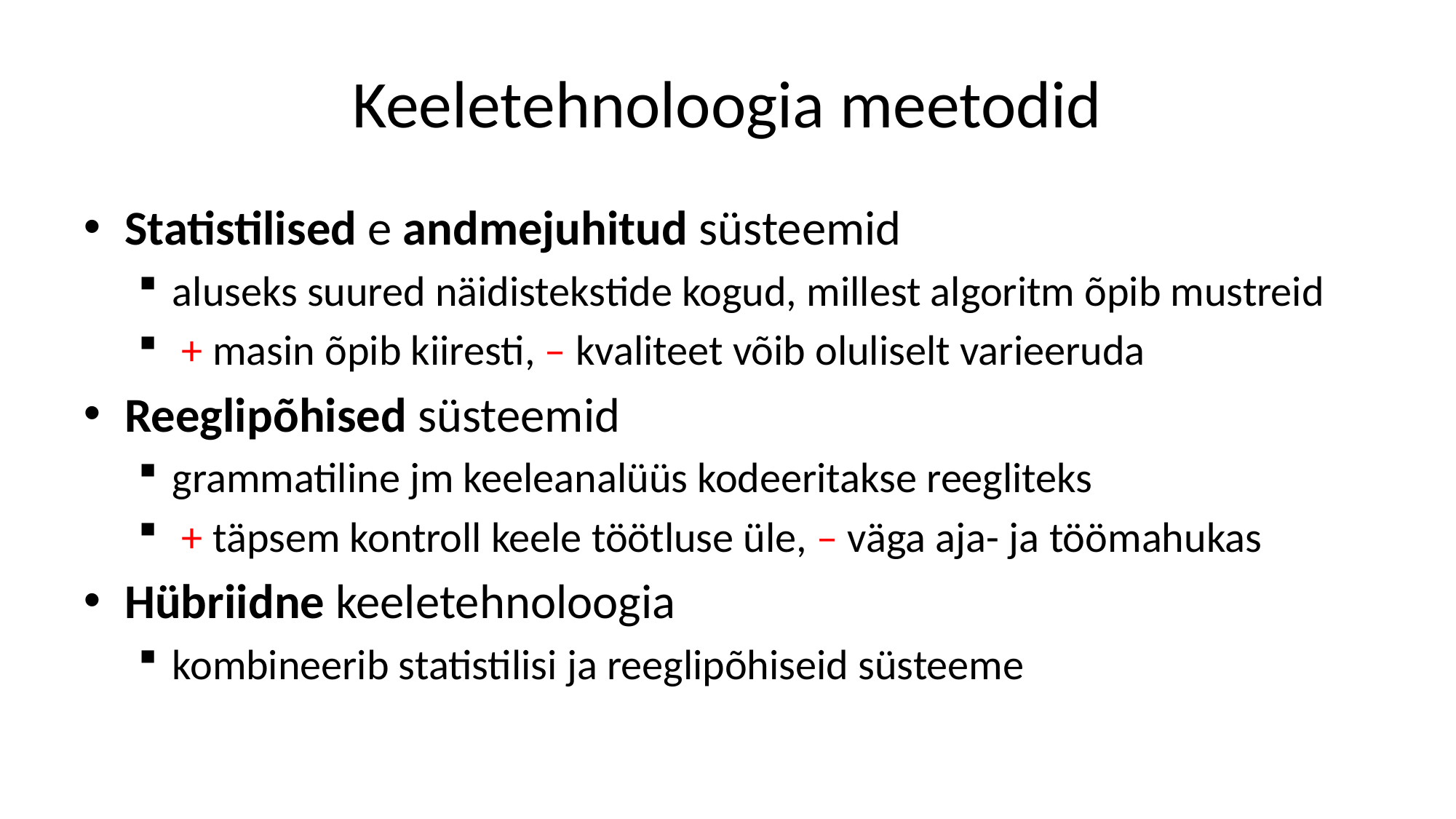

# Keeletehnoloogia meetodid
Statistilised e andmejuhitud süsteemid
aluseks suured näidistekstide kogud, millest algoritm õpib mustreid
 + masin õpib kiiresti, – kvaliteet võib oluliselt varieeruda
Reeglipõhised süsteemid
grammatiline jm keeleanalüüs kodeeritakse reegliteks
 + täpsem kontroll keele töötluse üle, – väga aja- ja töömahukas
Hübriidne keeletehnoloogia
kombineerib statistilisi ja reeglipõhiseid süsteeme